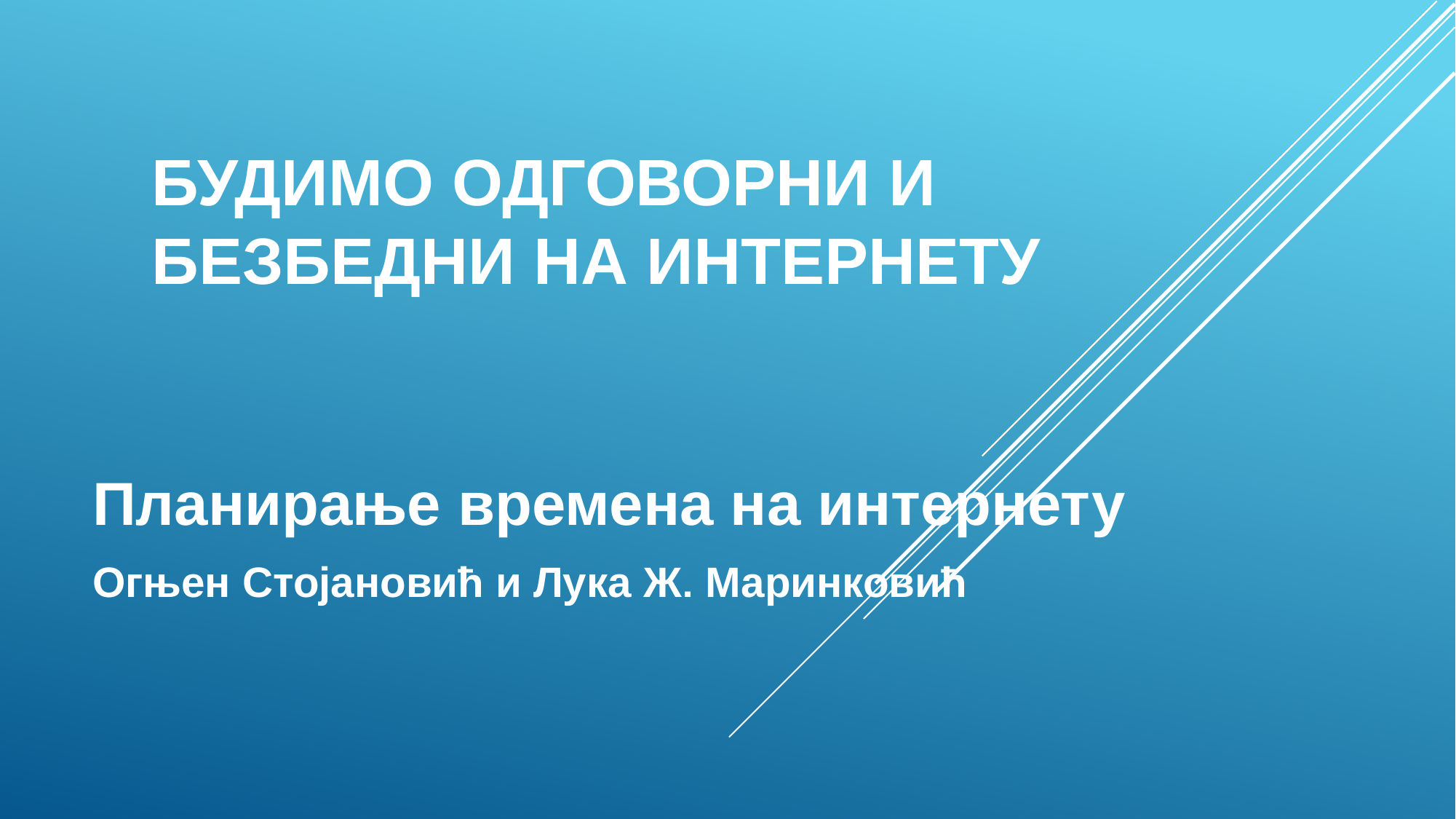

# БУДИМО ОДГОВОРНИ И БЕЗБЕДНИ НА ИНТЕРНЕТУ
Планирање времена на интернету
Огњен Стојановић и Лука Ж. Маринковић